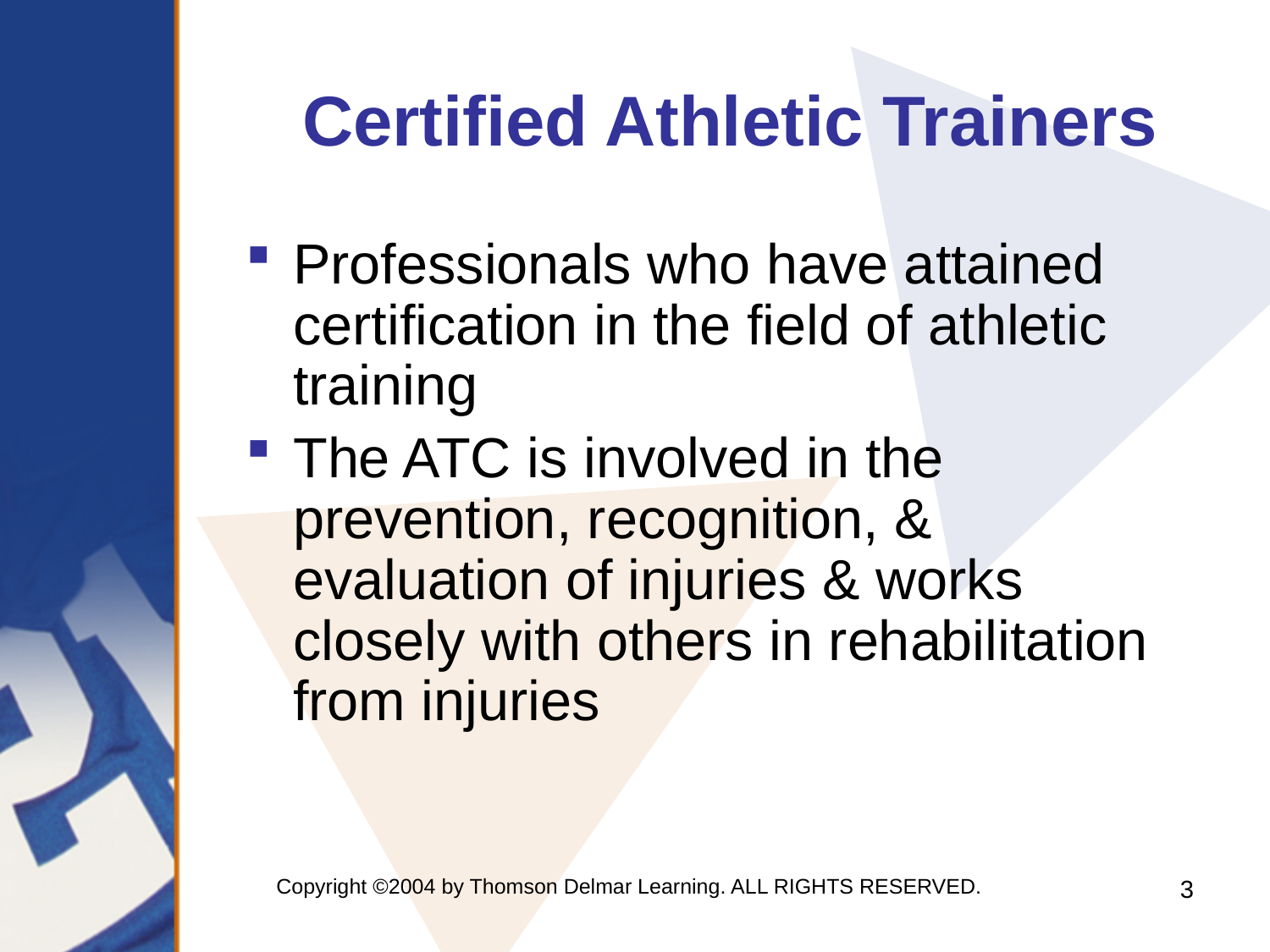

# Certified Athletic Trainers
Professionals who have attained certification in the field of athletic training
The ATC is involved in the prevention, recognition, & evaluation of injuries & works closely with others in rehabilitation from injuries
Copyright ©2004 by Thomson Delmar Learning. ALL RIGHTS RESERVED.
3